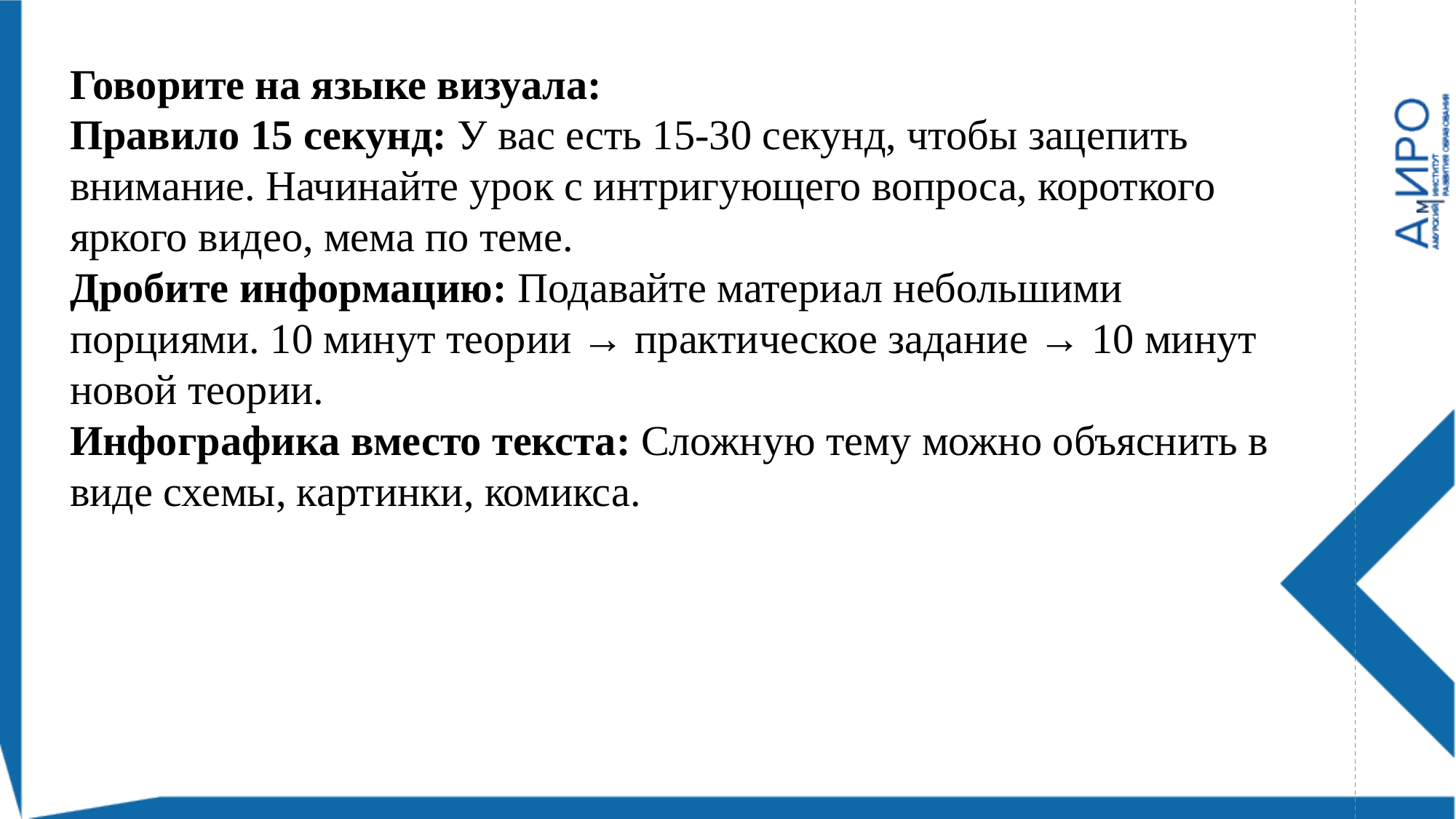

Говорите на языке визуала:
Правило 15 секунд: У вас есть 15-30 секунд, чтобы зацепить внимание. Начинайте урок с интригующего вопроса, короткого яркого видео, мема по теме.
Дробите информацию: Подавайте материал небольшими порциями. 10 минут теории → практическое задание → 10 минут новой теории.
Инфографика вместо текста: Сложную тему можно объяснить в виде схемы, картинки, комикса.